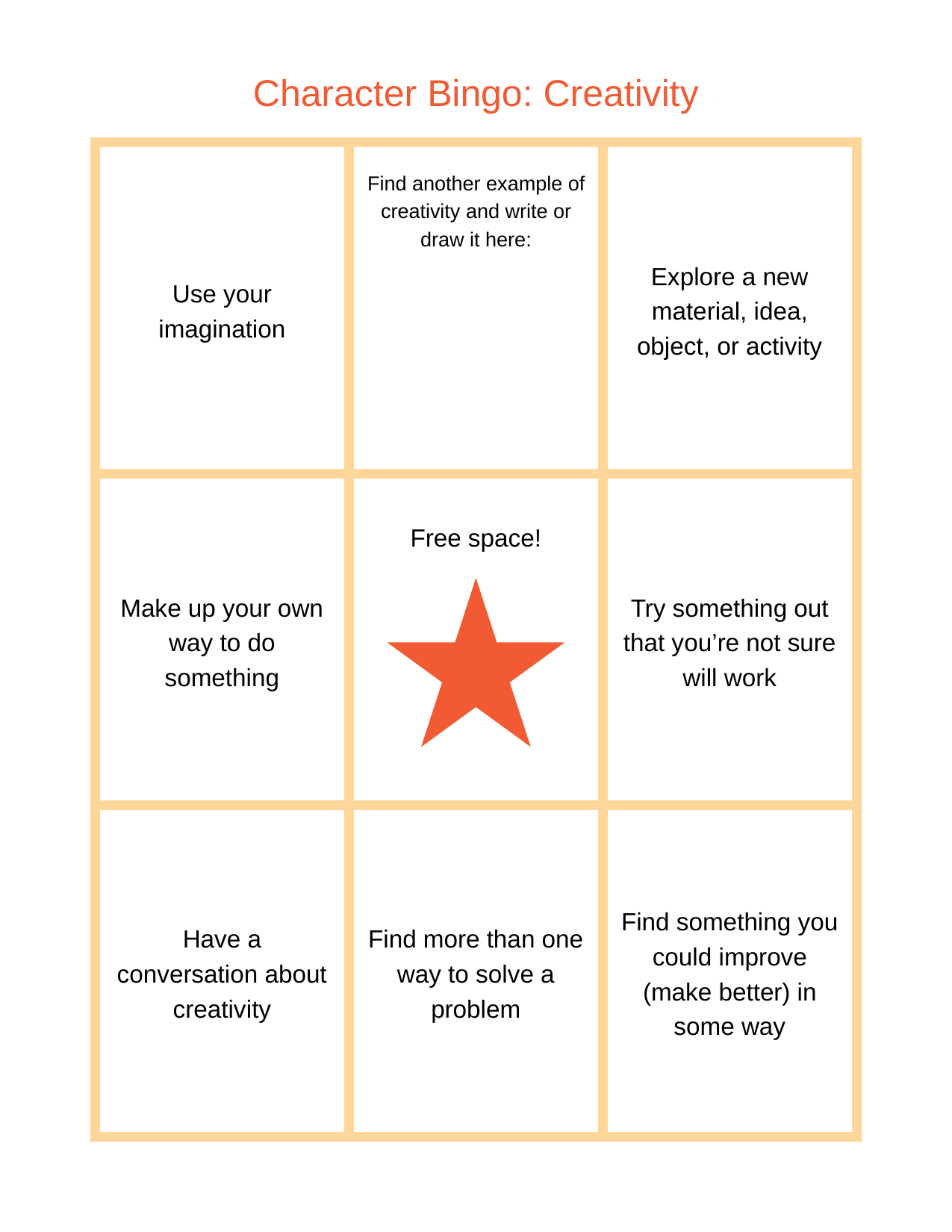

Character Bingo: Creativity
| Use your imagination | Find another example of creativity and write or draw it here: | Explore a new material, idea, object, or activity |
| --- | --- | --- |
| Make up your own way to do something | Free space! | Try something out that you’re not sure will work |
| Have a conversation about creativity | Find more than one way to solve a problem | Find something you could improve (make better) in some way |